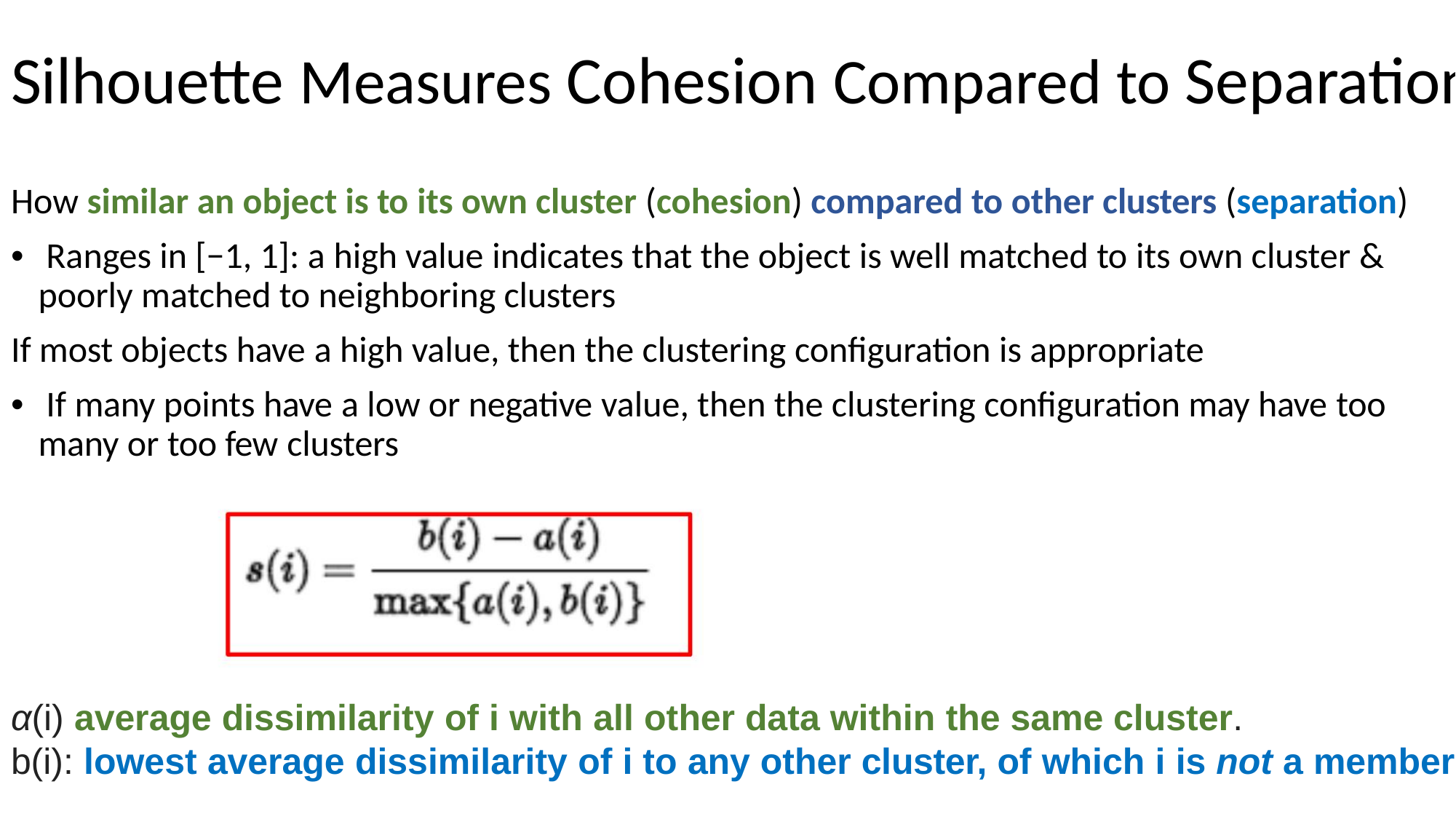

Silhouette Measures Cohesion Compared to Separation
How similar an object is to its own cluster (cohesion) compared to other clusters (separation)
• Ranges in [−1, 1]: a high value indicates that the object is well matched to its own cluster &
poorly matched to neighboring clusters
If most objects have a high value, then the clustering configuration is appropriate
• If many points have a low or negative value, then the clustering configuration may have too
many or too few clusters
α(i) average dissimilarity of i with all other data within the same cluster.
b(i): lowest average dissimilarity of i to any other cluster, of which i is not a member